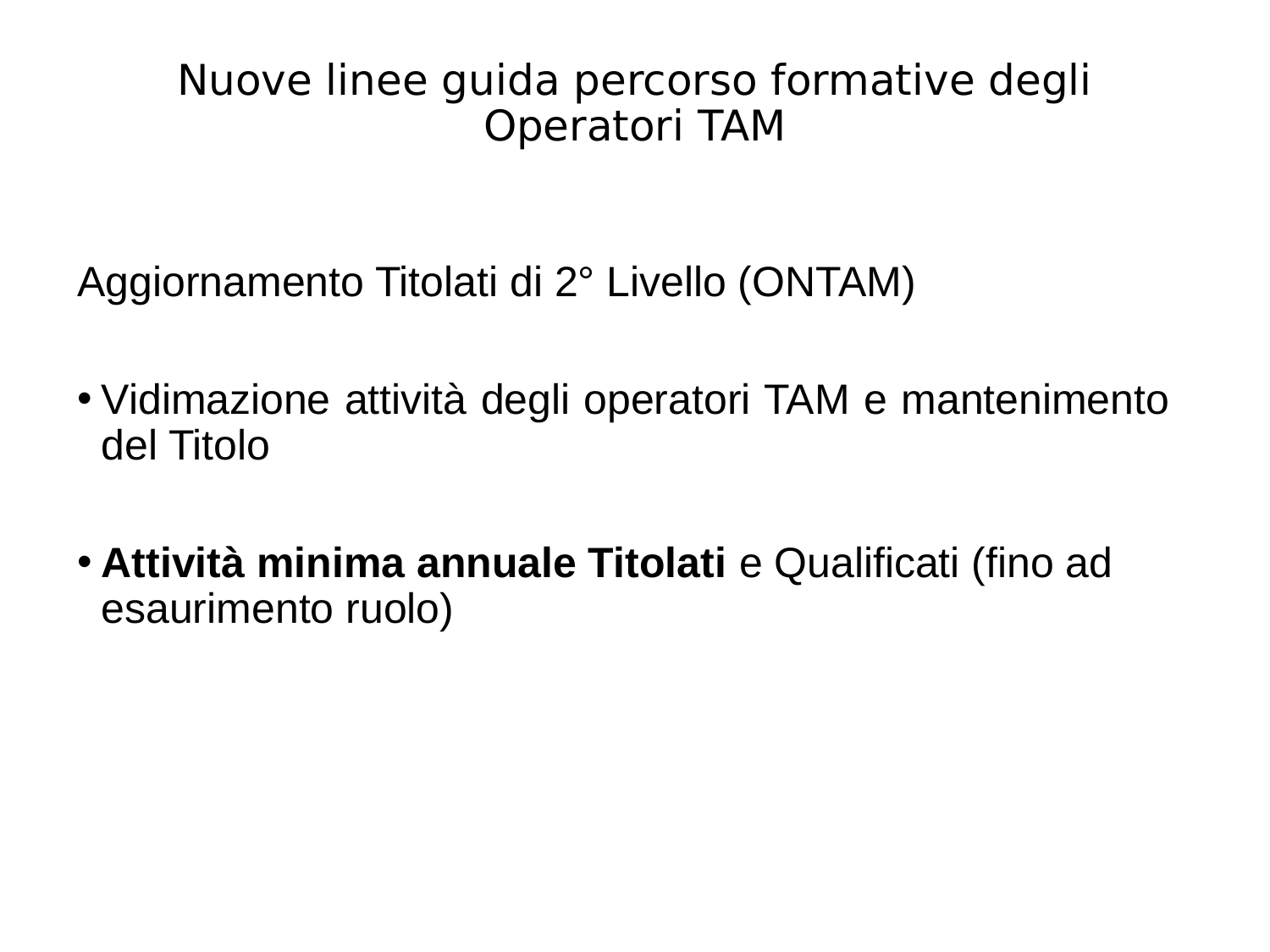

# Nuove linee guida percorso formative degli Operatori TAM
Aggiornamento Titolati di 2° Livello (ONTAM)

Vidimazione attività degli operatori TAM e mantenimento del Titolo

Attività minima annuale Titolati e Qualificati (fino ad esaurimento ruolo)